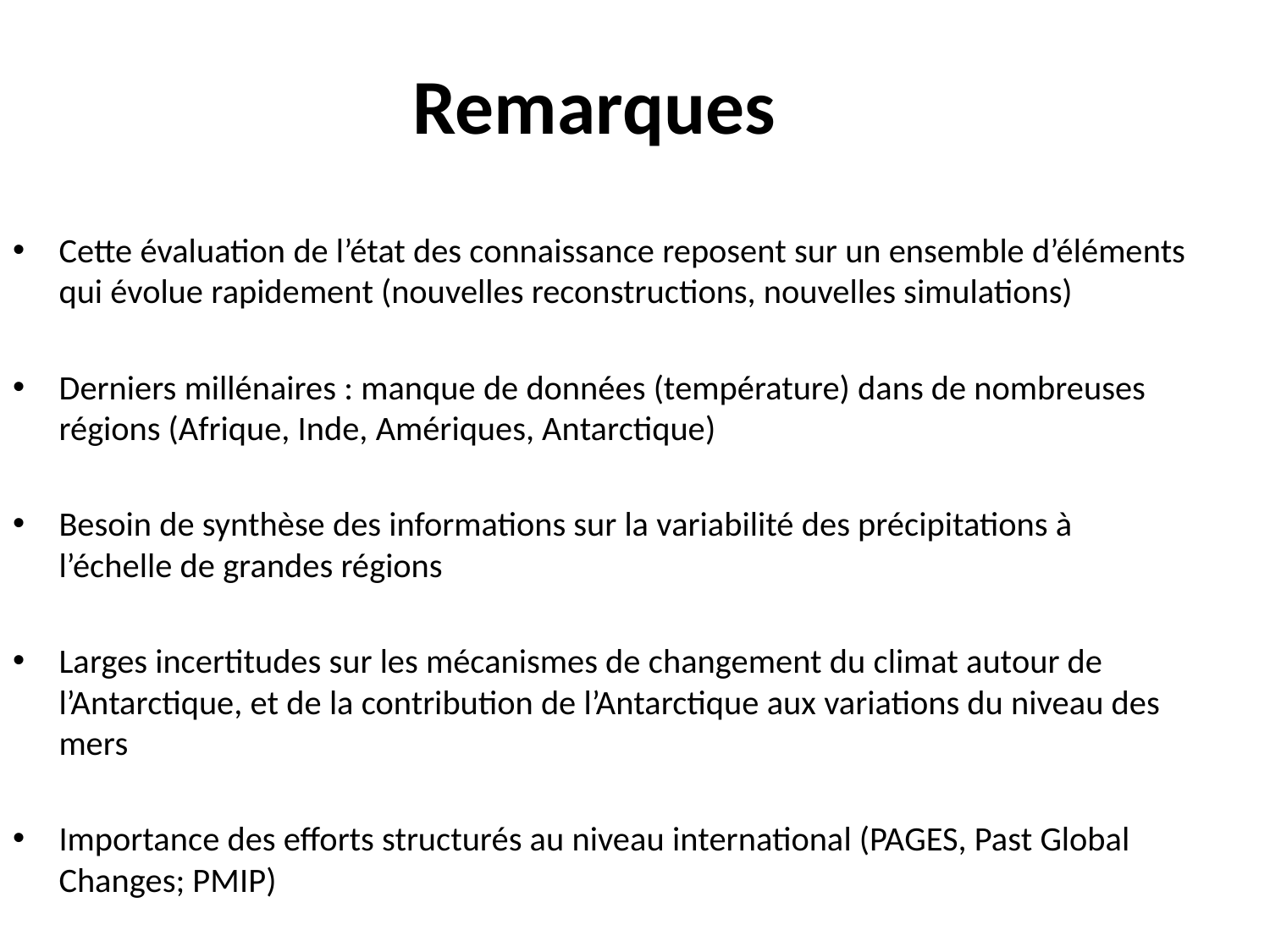

# Remarques
Cette évaluation de l’état des connaissance reposent sur un ensemble d’éléments qui évolue rapidement (nouvelles reconstructions, nouvelles simulations)

Derniers millénaires : manque de données (température) dans de nombreuses régions (Afrique, Inde, Amériques, Antarctique)

Besoin de synthèse des informations sur la variabilité des précipitations à l’échelle de grandes régions

Larges incertitudes sur les mécanismes de changement du climat autour de l’Antarctique, et de la contribution de l’Antarctique aux variations du niveau des mers

Importance des efforts structurés au niveau international (PAGES, Past Global Changes; PMIP)